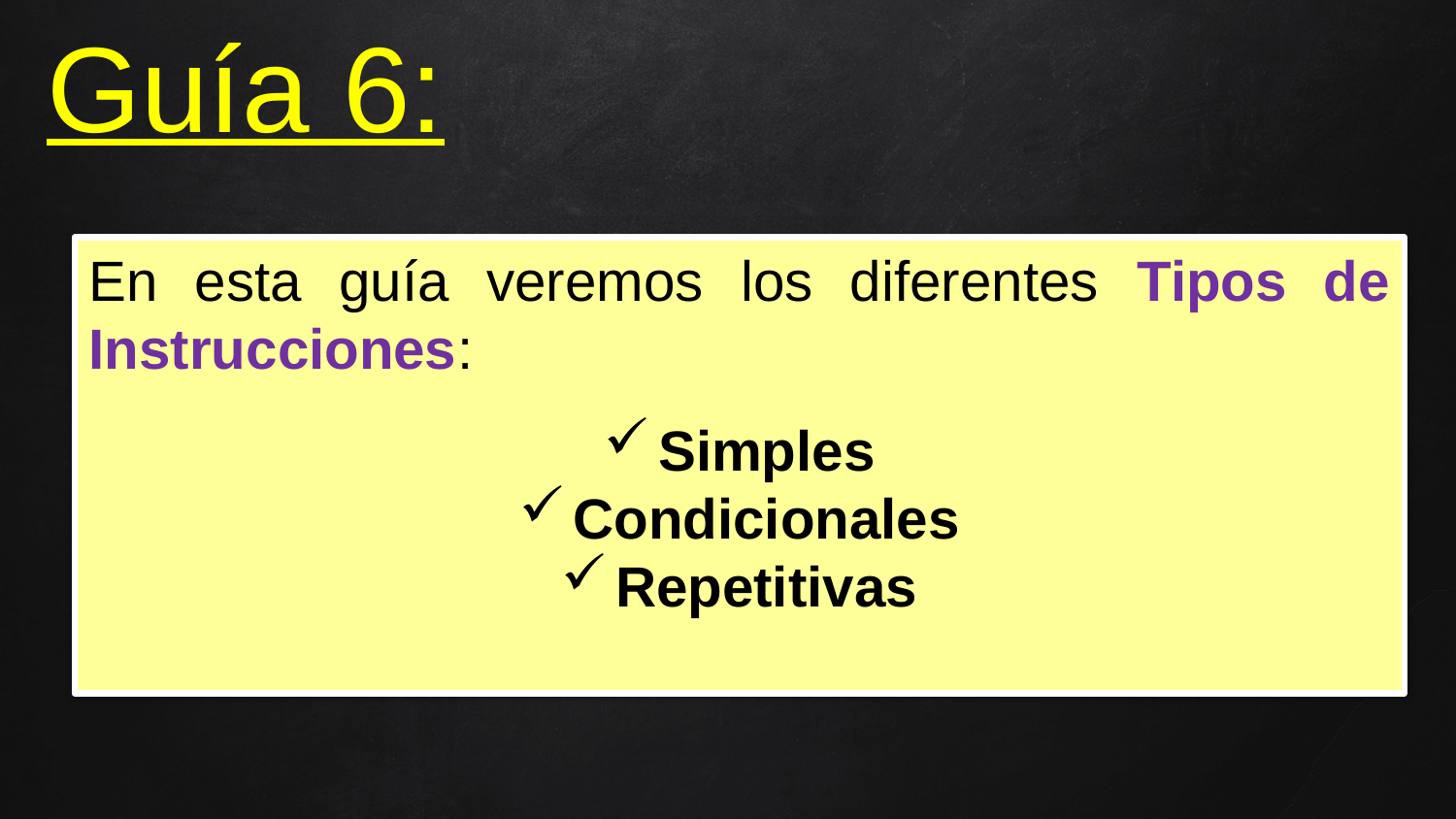

Guía 6:
En esta guía veremos los diferentes Tipos de Instrucciones:

Simples
Condicionales
Repetitivas